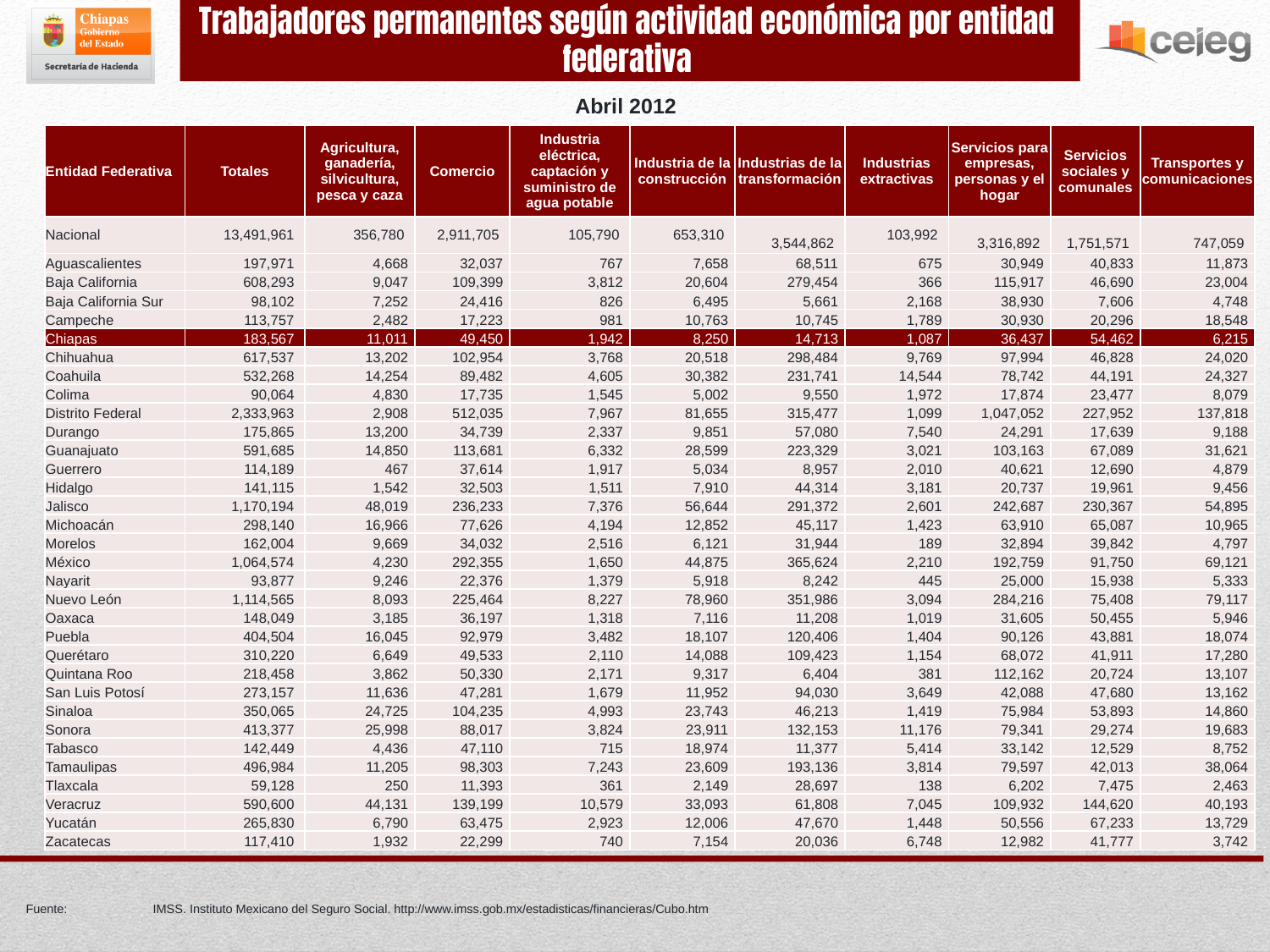

Trabajadores permanentes según actividad económica por entidad federativa
Abril 2012
| Entidad Federativa | Totales | Agricultura, ganadería, silvicultura, pesca y caza | Comercio | Industria eléctrica, captación y suministro de agua potable | Industria de la construcción | Industrias de la transformación | Industrias extractivas | Servicios para empresas, personas y el hogar | Servicios sociales y comunales | Transportes y comunicaciones |
| --- | --- | --- | --- | --- | --- | --- | --- | --- | --- | --- |
| Nacional | 13,491,961 | 356,780 | 2,911,705 | 105,790 | 653,310 | 3,544,862 | 103,992 | 3,316,892 | 1,751,571 | 747,059 |
| Aguascalientes | 197,971 | 4,668 | 32,037 | 767 | 7,658 | 68,511 | 675 | 30,949 | 40,833 | 11,873 |
| Baja California | 608,293 | 9,047 | 109,399 | 3,812 | 20,604 | 279,454 | 366 | 115,917 | 46,690 | 23,004 |
| Baja California Sur | 98,102 | 7,252 | 24,416 | 826 | 6,495 | 5,661 | 2,168 | 38,930 | 7,606 | 4,748 |
| Campeche | 113,757 | 2,482 | 17,223 | 981 | 10,763 | 10,745 | 1,789 | 30,930 | 20,296 | 18,548 |
| Chiapas | 183,567 | 11,011 | 49,450 | 1,942 | 8,250 | 14,713 | 1,087 | 36,437 | 54,462 | 6,215 |
| Chihuahua | 617,537 | 13,202 | 102,954 | 3,768 | 20,518 | 298,484 | 9,769 | 97,994 | 46,828 | 24,020 |
| Coahuila | 532,268 | 14,254 | 89,482 | 4,605 | 30,382 | 231,741 | 14,544 | 78,742 | 44,191 | 24,327 |
| Colima | 90,064 | 4,830 | 17,735 | 1,545 | 5,002 | 9,550 | 1,972 | 17,874 | 23,477 | 8,079 |
| Distrito Federal | 2,333,963 | 2,908 | 512,035 | 7,967 | 81,655 | 315,477 | 1,099 | 1,047,052 | 227,952 | 137,818 |
| Durango | 175,865 | 13,200 | 34,739 | 2,337 | 9,851 | 57,080 | 7,540 | 24,291 | 17,639 | 9,188 |
| Guanajuato | 591,685 | 14,850 | 113,681 | 6,332 | 28,599 | 223,329 | 3,021 | 103,163 | 67,089 | 31,621 |
| Guerrero | 114,189 | 467 | 37,614 | 1,917 | 5,034 | 8,957 | 2,010 | 40,621 | 12,690 | 4,879 |
| Hidalgo | 141,115 | 1,542 | 32,503 | 1,511 | 7,910 | 44,314 | 3,181 | 20,737 | 19,961 | 9,456 |
| Jalisco | 1,170,194 | 48,019 | 236,233 | 7,376 | 56,644 | 291,372 | 2,601 | 242,687 | 230,367 | 54,895 |
| Michoacán | 298,140 | 16,966 | 77,626 | 4,194 | 12,852 | 45,117 | 1,423 | 63,910 | 65,087 | 10,965 |
| Morelos | 162,004 | 9,669 | 34,032 | 2,516 | 6,121 | 31,944 | 189 | 32,894 | 39,842 | 4,797 |
| México | 1,064,574 | 4,230 | 292,355 | 1,650 | 44,875 | 365,624 | 2,210 | 192,759 | 91,750 | 69,121 |
| Nayarit | 93,877 | 9,246 | 22,376 | 1,379 | 5,918 | 8,242 | 445 | 25,000 | 15,938 | 5,333 |
| Nuevo León | 1,114,565 | 8,093 | 225,464 | 8,227 | 78,960 | 351,986 | 3,094 | 284,216 | 75,408 | 79,117 |
| Oaxaca | 148,049 | 3,185 | 36,197 | 1,318 | 7,116 | 11,208 | 1,019 | 31,605 | 50,455 | 5,946 |
| Puebla | 404,504 | 16,045 | 92,979 | 3,482 | 18,107 | 120,406 | 1,404 | 90,126 | 43,881 | 18,074 |
| Querétaro | 310,220 | 6,649 | 49,533 | 2,110 | 14,088 | 109,423 | 1,154 | 68,072 | 41,911 | 17,280 |
| Quintana Roo | 218,458 | 3,862 | 50,330 | 2,171 | 9,317 | 6,404 | 381 | 112,162 | 20,724 | 13,107 |
| San Luis Potosí | 273,157 | 11,636 | 47,281 | 1,679 | 11,952 | 94,030 | 3,649 | 42,088 | 47,680 | 13,162 |
| Sinaloa | 350,065 | 24,725 | 104,235 | 4,993 | 23,743 | 46,213 | 1,419 | 75,984 | 53,893 | 14,860 |
| Sonora | 413,377 | 25,998 | 88,017 | 3,824 | 23,911 | 132,153 | 11,176 | 79,341 | 29,274 | 19,683 |
| Tabasco | 142,449 | 4,436 | 47,110 | 715 | 18,974 | 11,377 | 5,414 | 33,142 | 12,529 | 8,752 |
| Tamaulipas | 496,984 | 11,205 | 98,303 | 7,243 | 23,609 | 193,136 | 3,814 | 79,597 | 42,013 | 38,064 |
| Tlaxcala | 59,128 | 250 | 11,393 | 361 | 2,149 | 28,697 | 138 | 6,202 | 7,475 | 2,463 |
| Veracruz | 590,600 | 44,131 | 139,199 | 10,579 | 33,093 | 61,808 | 7,045 | 109,932 | 144,620 | 40,193 |
| Yucatán | 265,830 | 6,790 | 63,475 | 2,923 | 12,006 | 47,670 | 1,448 | 50,556 | 67,233 | 13,729 |
| Zacatecas | 117,410 | 1,932 | 22,299 | 740 | 7,154 | 20,036 | 6,748 | 12,982 | 41,777 | 3,742 |
Fuente:	IMSS. Instituto Mexicano del Seguro Social. http://www.imss.gob.mx/estadisticas/financieras/Cubo.htm